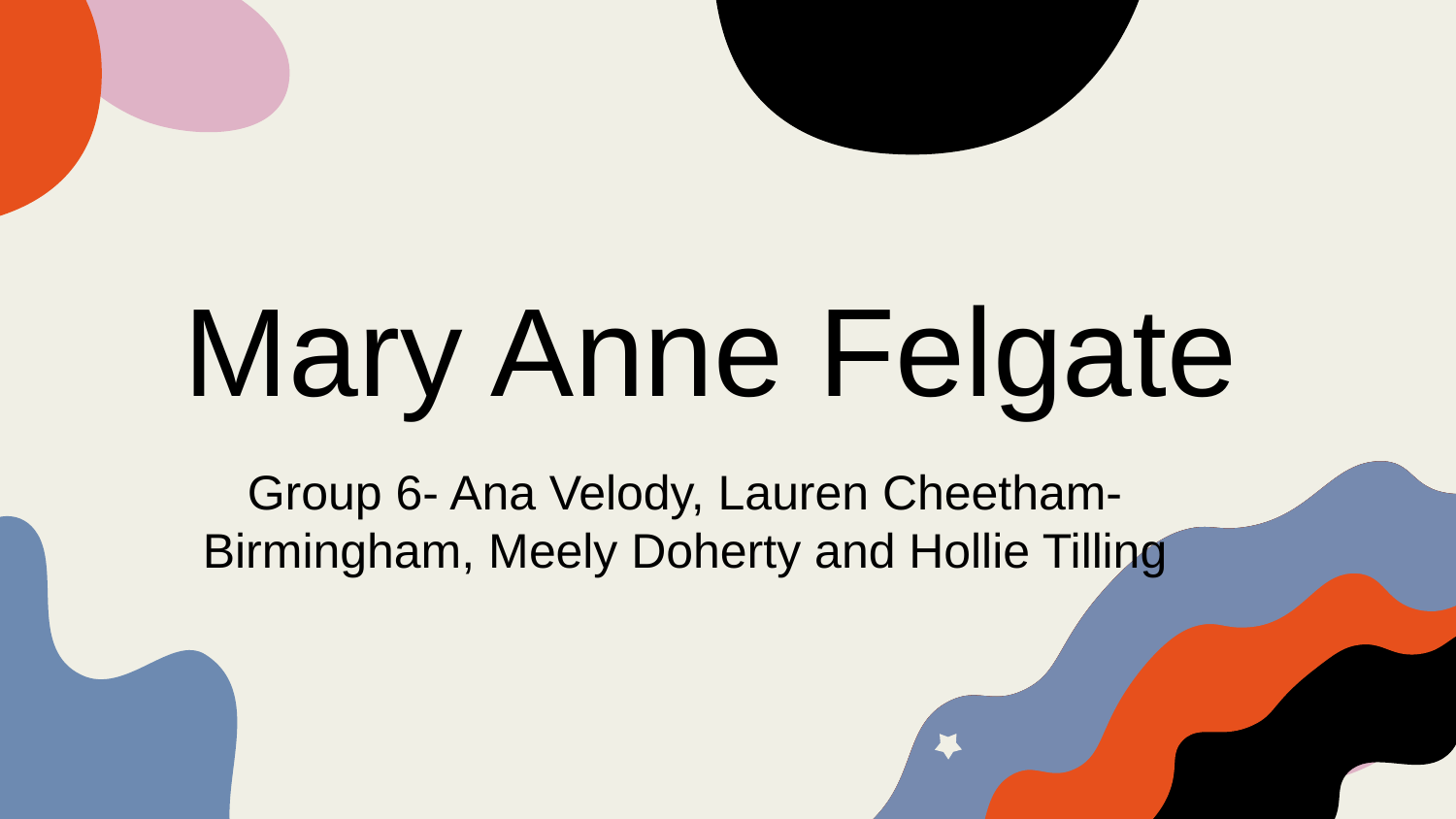

# Mary Anne Felgate

Group 6- Ana Velody, Lauren Cheetham-Birmingham, Meely Doherty and Hollie Tilling